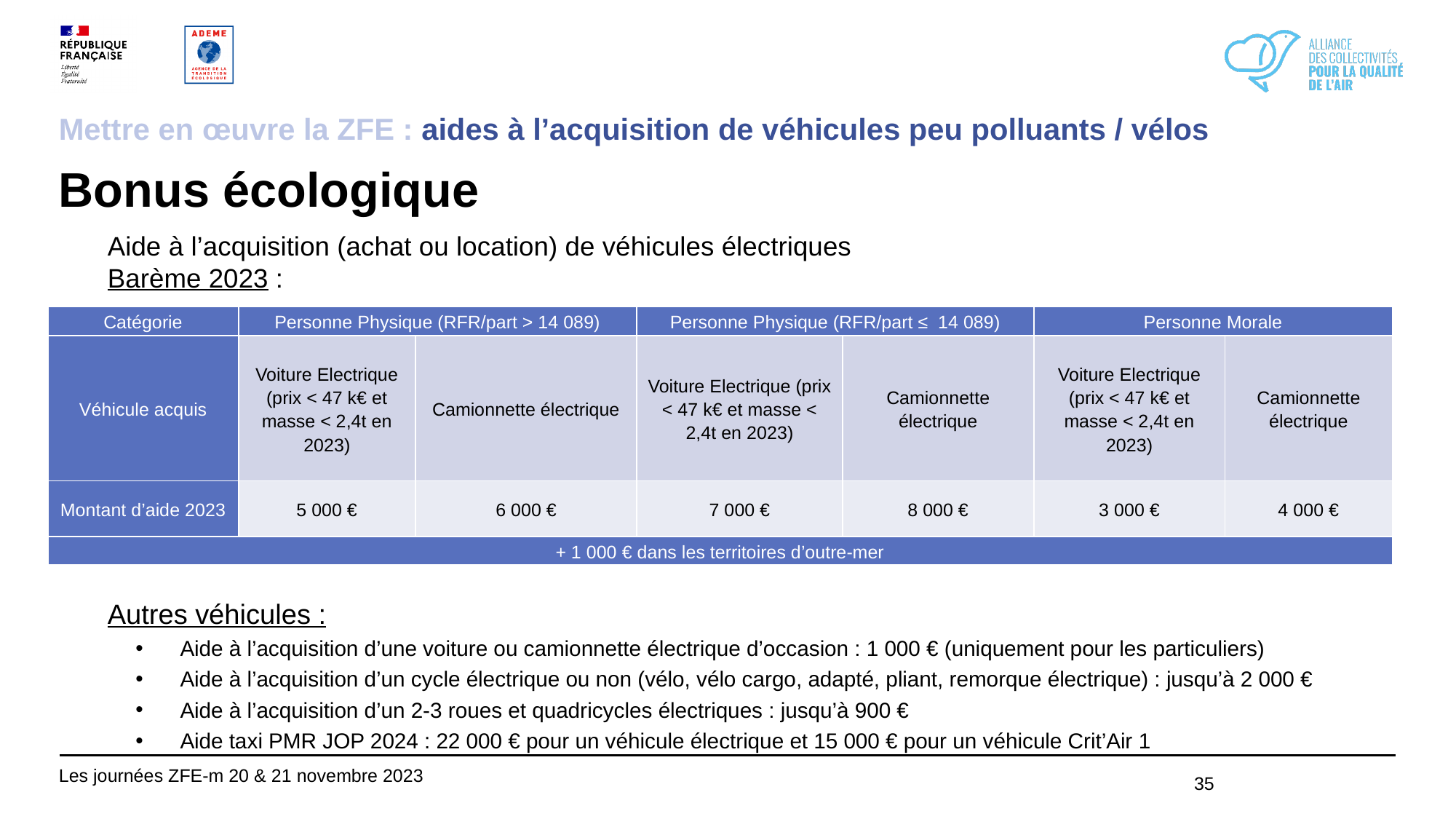

# Mettre en œuvre la ZFE : aides à l’acquisition de véhicules peu polluants / vélos
Bonus écologique
Aide à l’acquisition (achat ou location) de véhicules électriques
Barème 2023 :

Autres véhicules :
Aide à l’acquisition d’une voiture ou camionnette électrique d’occasion : 1 000 € (uniquement pour les particuliers)
Aide à l’acquisition d’un cycle électrique ou non (vélo, vélo cargo, adapté, pliant, remorque électrique) : jusqu’à 2 000 €
Aide à l’acquisition d’un 2-3 roues et quadricycles électriques : jusqu’à 900 €
Aide taxi PMR JOP 2024 : 22 000 € pour un véhicule électrique et 15 000 € pour un véhicule Crit’Air 1
| Catégorie | Personne Physique (RFR/part > 14 089) |  | Personne Physique (RFR/part ≤ 14 089) |  | Personne Morale |  |
| --- | --- | --- | --- | --- | --- | --- |
| Véhicule acquis | Voiture Electrique (prix < 47 k€ et masse < 2,4t en 2023) | Camionnette électrique | Voiture Electrique (prix < 47 k€ et masse < 2,4t en 2023) | Camionnette électrique | Voiture Electrique (prix < 47 k€ et masse < 2,4t en 2023) | Camionnette électrique |
| Montant d’aide 2023 | 5 000 € | 6 000 € | 7 000 € | 8 000 € | 3 000 € | 4 000 € |
| + 1 000 € dans les territoires d’outre-mer |  |  |  |  |  |  |
35